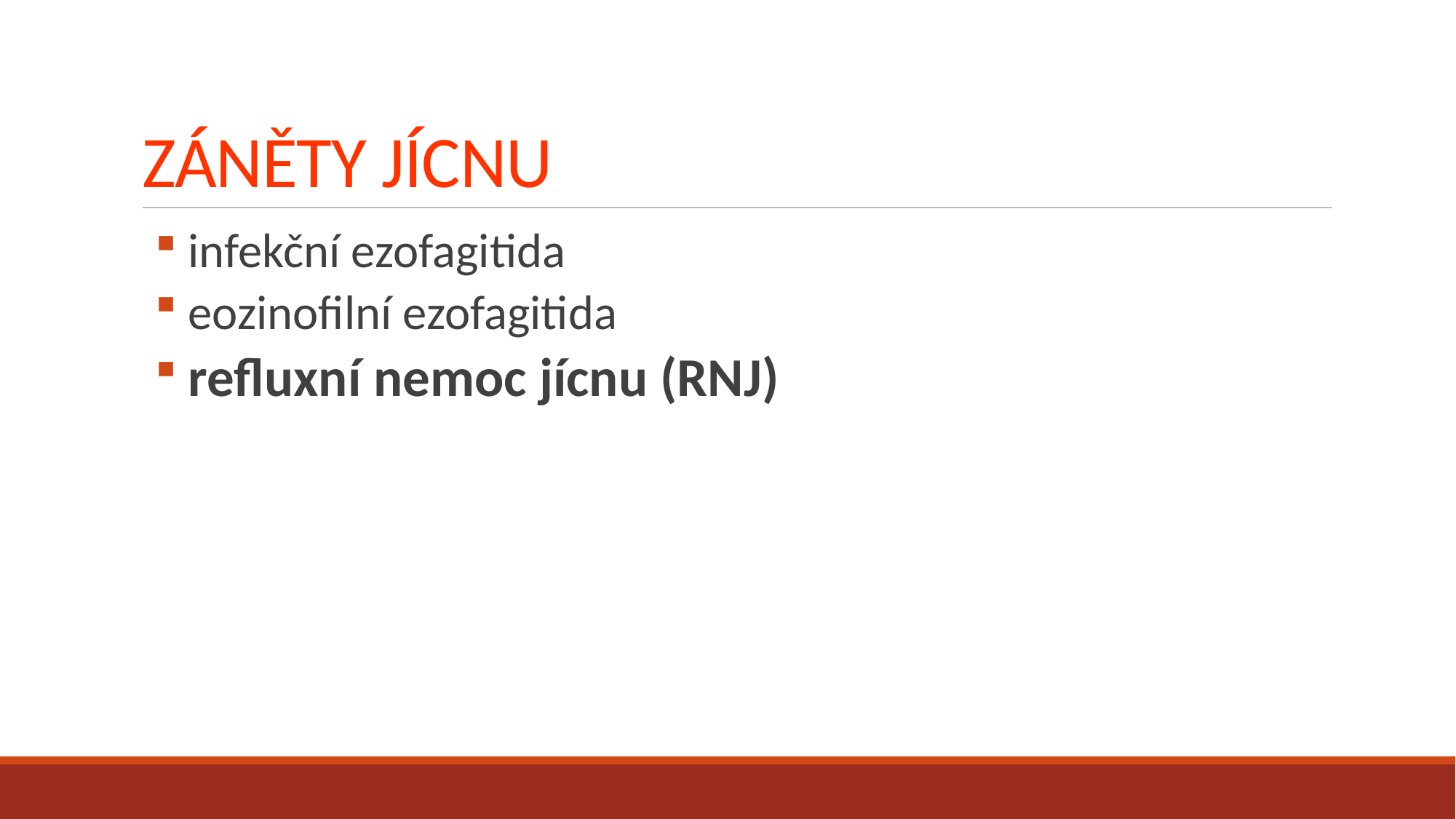

# ZÁNĚTY JÍCNU
 infekční ezofagitida
 eozinofilní ezofagitida
 refluxní nemoc jícnu (RNJ)